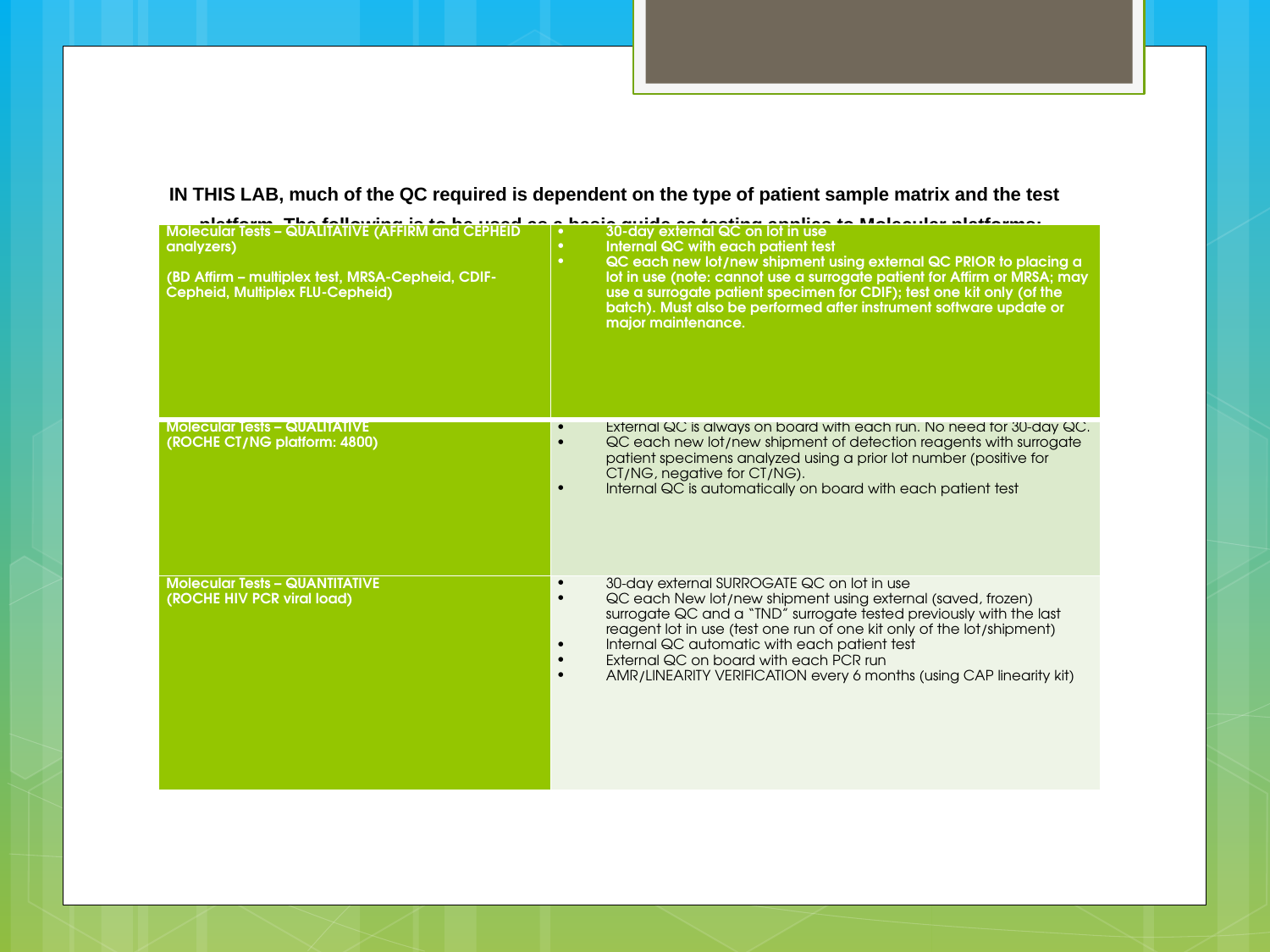

# IN THIS LAB, much of the QC required is dependent on the type of patient sample matrix and the test platform. The following is to be used as a basic guide as testing applies to Molecular platforms:
| Molecular Tests – QUALITATIVE (AFFIRM and CEPHEID analyzers)   (BD Affirm – multiplex test, MRSA-Cepheid, CDIF-Cepheid, Multiplex FLU-Cepheid) | 30-day external QC on lot in use Internal QC with each patient test QC each new lot/new shipment using external QC PRIOR to placing a lot in use (note: cannot use a surrogate patient for Affirm or MRSA; may use a surrogate patient specimen for CDIF); test one kit only (of the batch). Must also be performed after instrument software update or major maintenance. |
| --- | --- |
| Molecular Tests – QUALITATIVE (ROCHE CT/NG platform: 4800) | External QC is always on board with each run. No need for 30-day QC. QC each new lot/new shipment of detection reagents with surrogate patient specimens analyzed using a prior lot number (positive for CT/NG, negative for CT/NG). Internal QC is automatically on board with each patient test |
| Molecular Tests – QUANTITATIVE (ROCHE HIV PCR viral load) | 30-day external SURROGATE QC on lot in use QC each New lot/new shipment using external (saved, frozen) surrogate QC and a “TND” surrogate tested previously with the last reagent lot in use (test one run of one kit only of the lot/shipment) Internal QC automatic with each patient test External QC on board with each PCR run AMR/LINEARITY VERIFICATION every 6 months (using CAP linearity kit) |